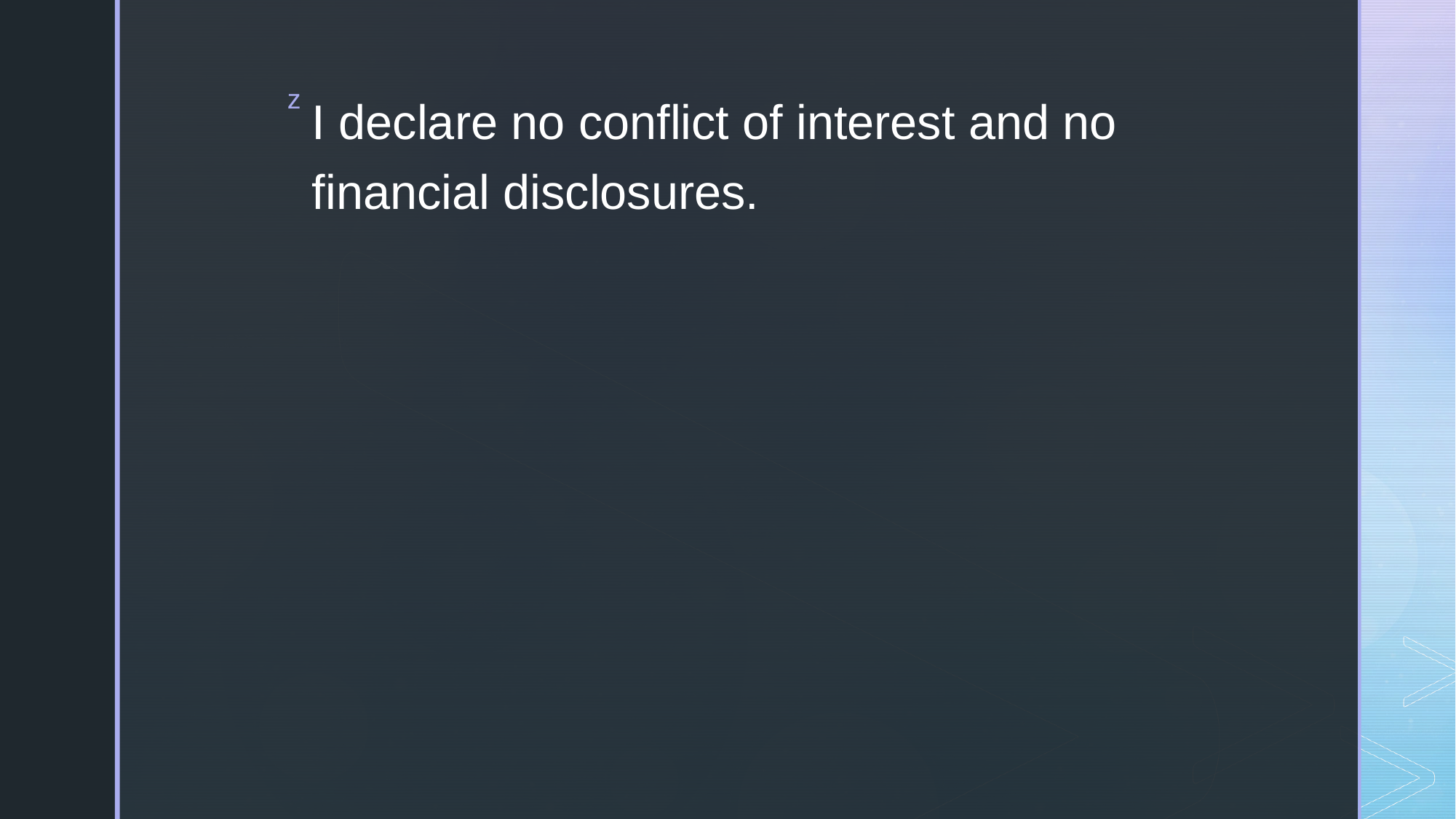

I declare no conflict of interest and no financial disclosures.